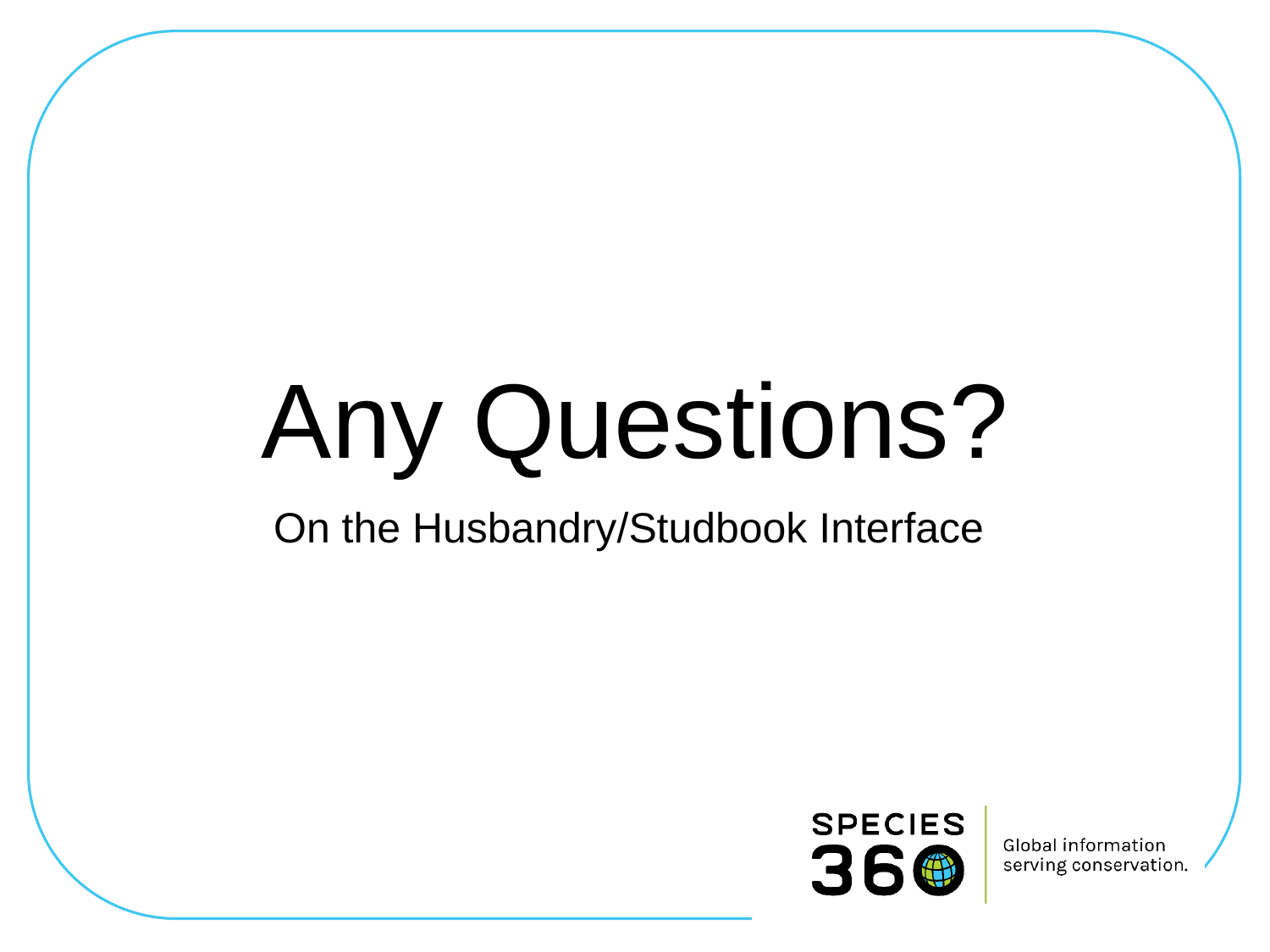

# Any Questions?
On the Husbandry/Studbook Interface